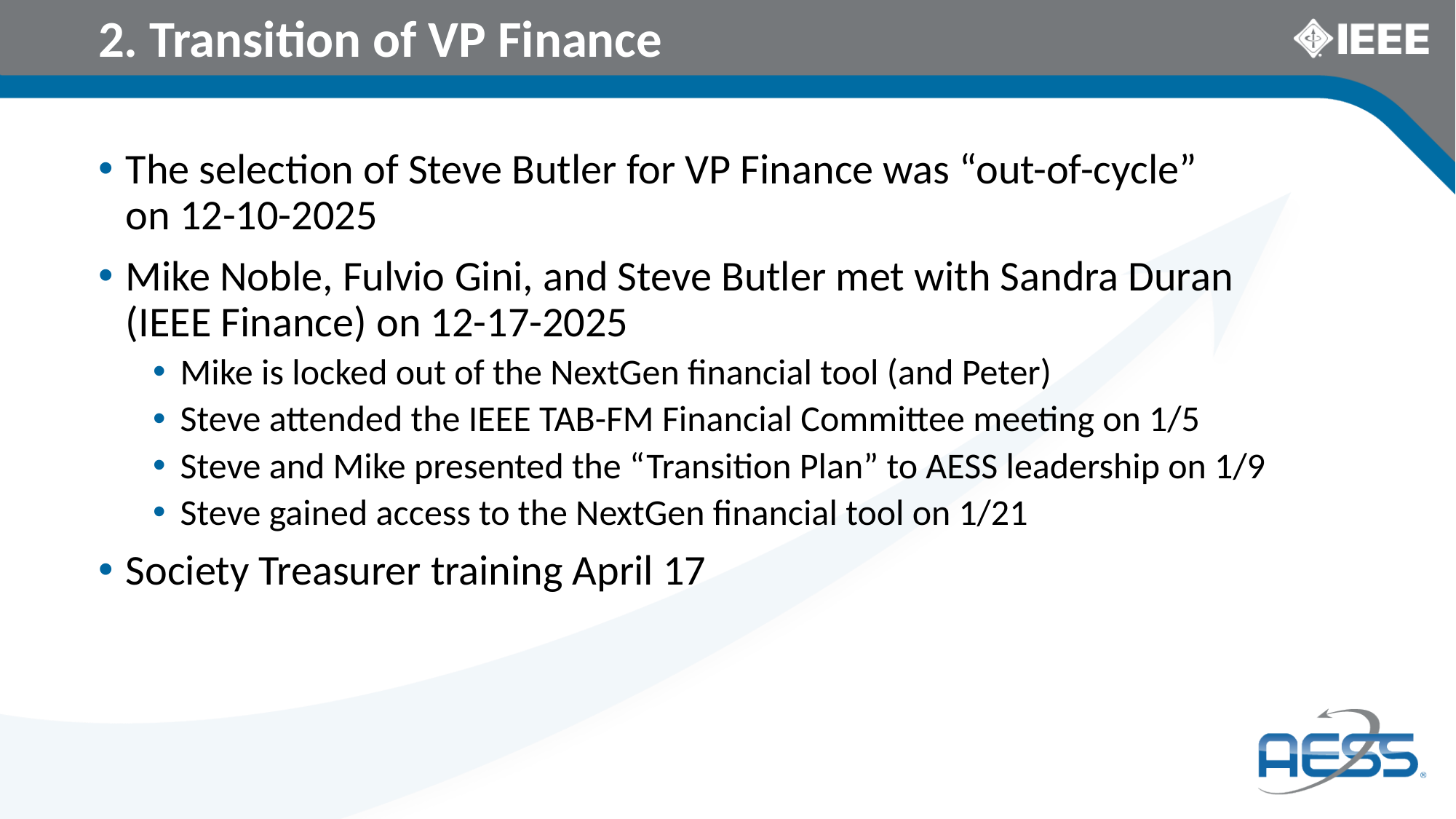

# 2. Transition of VP Finance
The selection of Steve Butler for VP Finance was “out-of-cycle”           on 12-10-2025
Mike Noble, Fulvio Gini, and Steve Butler met with Sandra Duran (IEEE Finance) on 12-17-2025
Mike is locked out of the NextGen financial tool (and Peter)
Steve attended the IEEE TAB-FM Financial Committee meeting on 1/5
Steve and Mike presented the “Transition Plan” to AESS leadership on 1/9
Steve gained access to the NextGen financial tool on 1/21
Society Treasurer training April 17